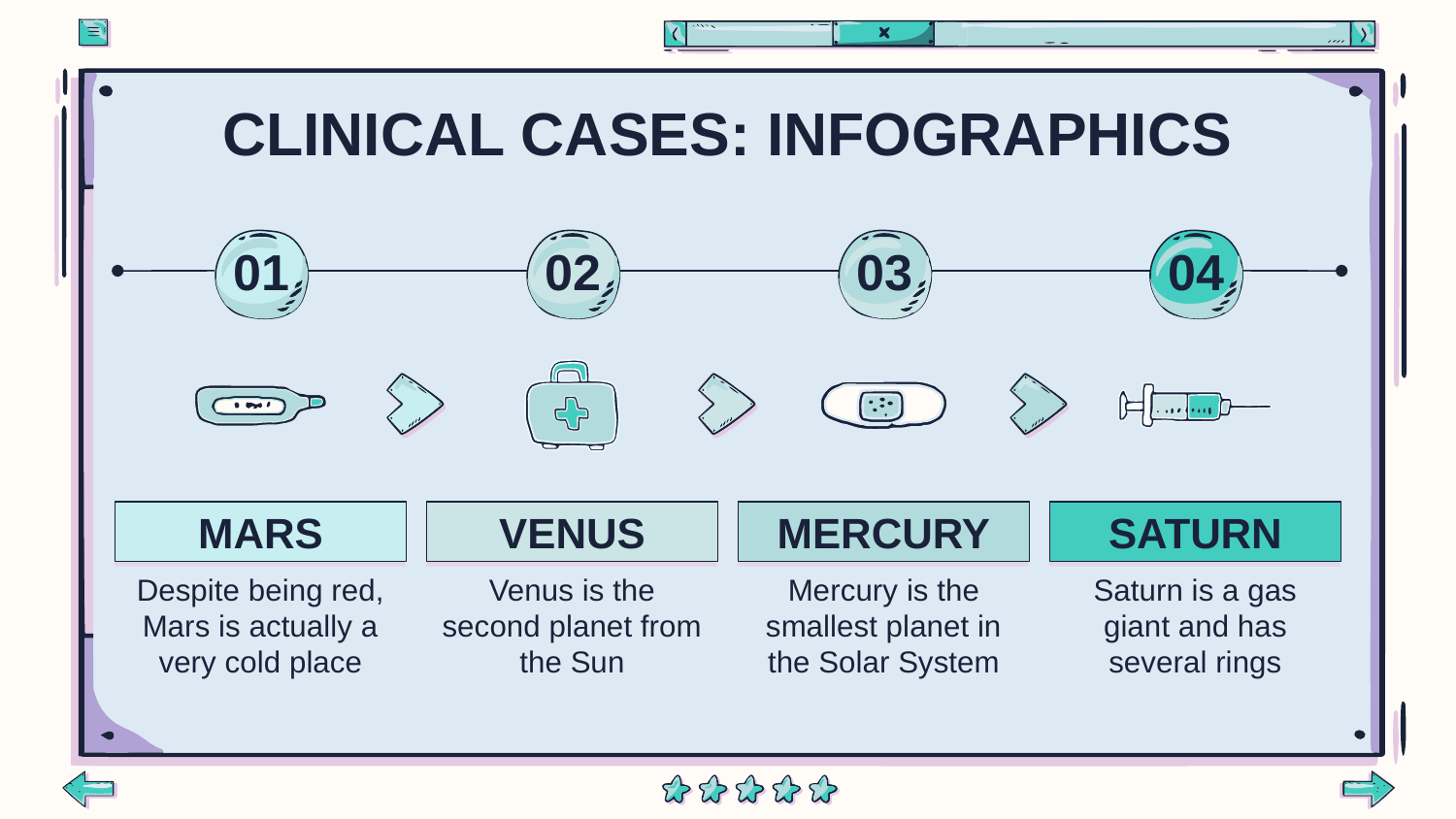

# CLINICAL CASES: INFOGRAPHICS

01
02
03
04

MARS
Despite being red, Mars is actually a very cold place
VENUS
Venus is the second planet from the Sun
MERCURY
Mercury is the smallest planet in the Solar System
SATURN
Saturn is a gas giant and has several rings